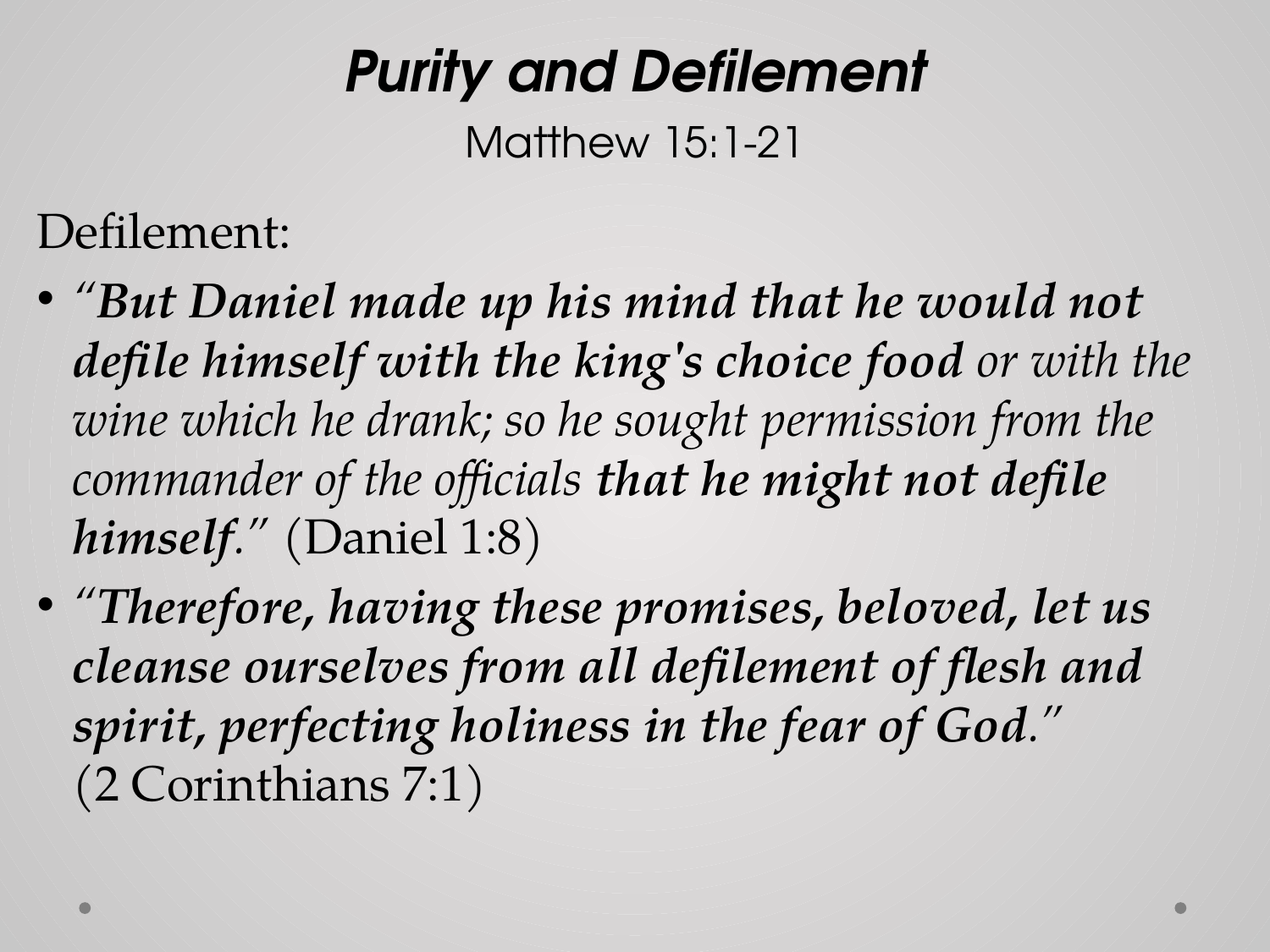

# Purity and Defilement Matthew 15:1-21
Defilement:
“But Daniel made up his mind that he would not defile himself with the king's choice food or with the wine which he drank; so he sought permission from the commander of the officials that he might not defile himself.” (Daniel 1:8)
“Therefore, having these promises, beloved, let us cleanse ourselves from all defilement of flesh and spirit, perfecting holiness in the fear of God.”
(2 Corinthians 7:1)